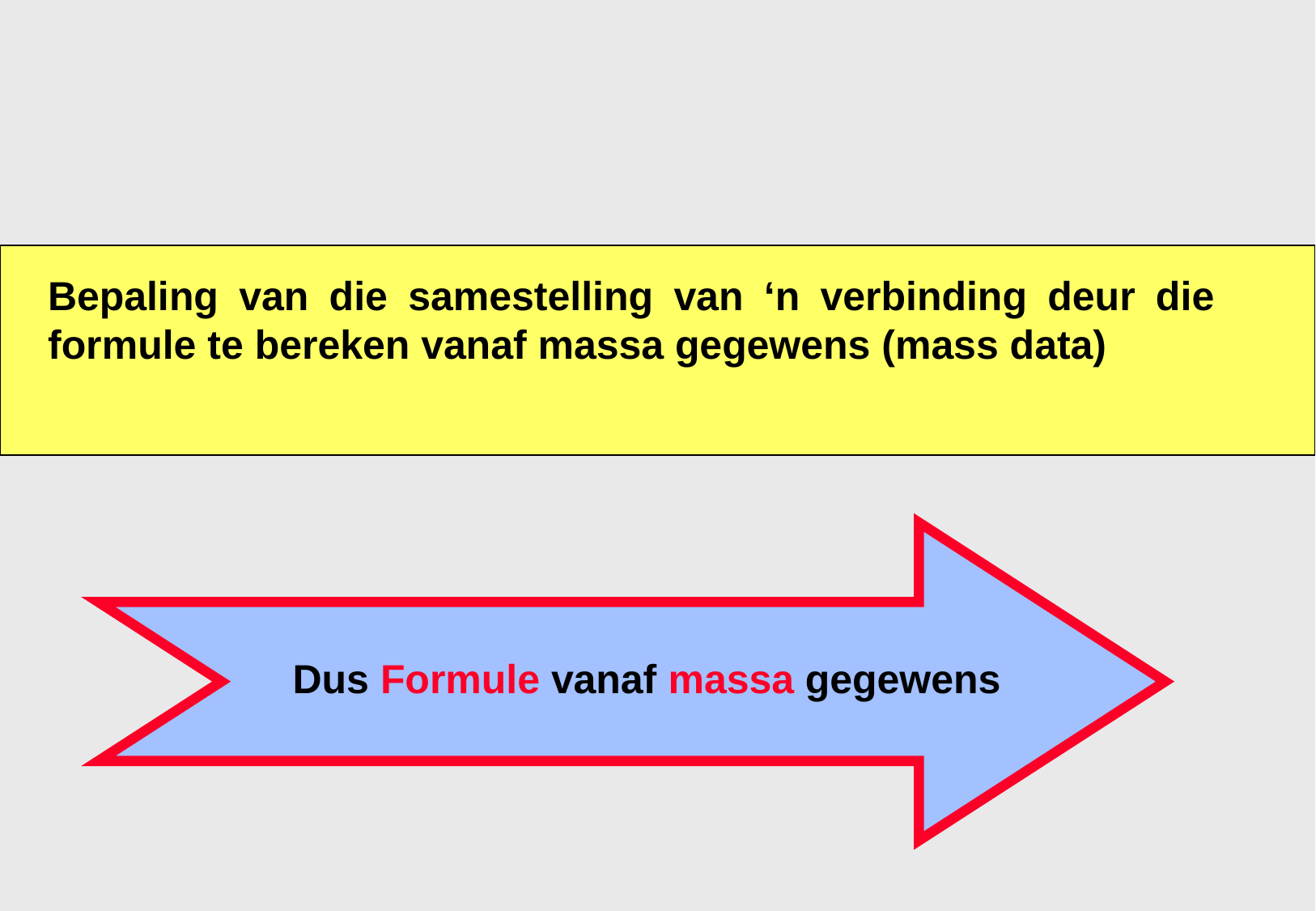

Bepaling van die samestelling van ‘n verbinding deur die formule te bereken vanaf massa gegewens (mass data)

Dus Formule vanaf massa gegewens